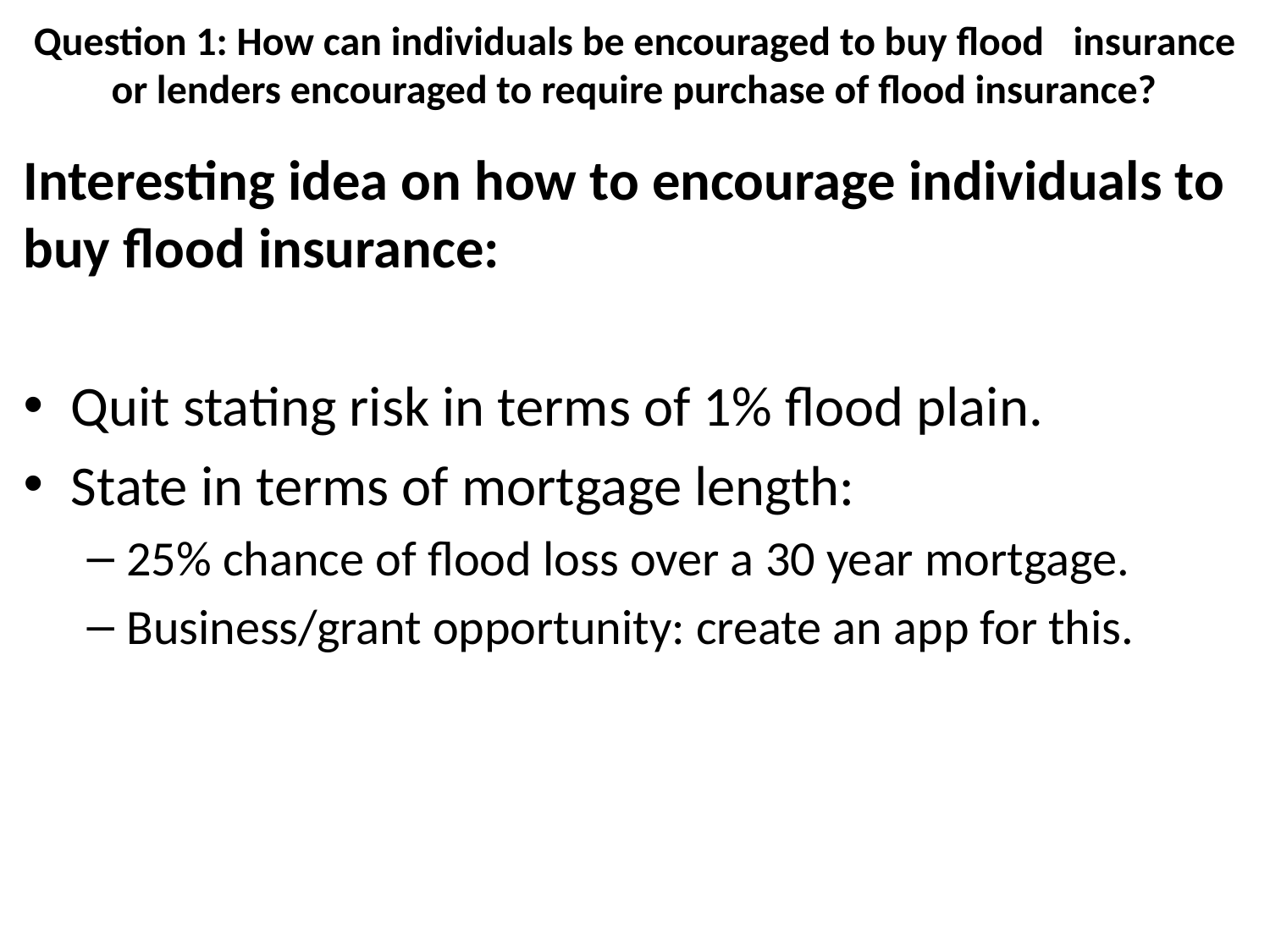

# Question 1: How can individuals be encouraged to buy flood   insurance or lenders encouraged to require purchase of flood insurance?
Interesting idea on how to encourage individuals to buy flood insurance:

Quit stating risk in terms of 1% flood plain.
State in terms of mortgage length:
25% chance of flood loss over a 30 year mortgage.
Business/grant opportunity: create an app for this.